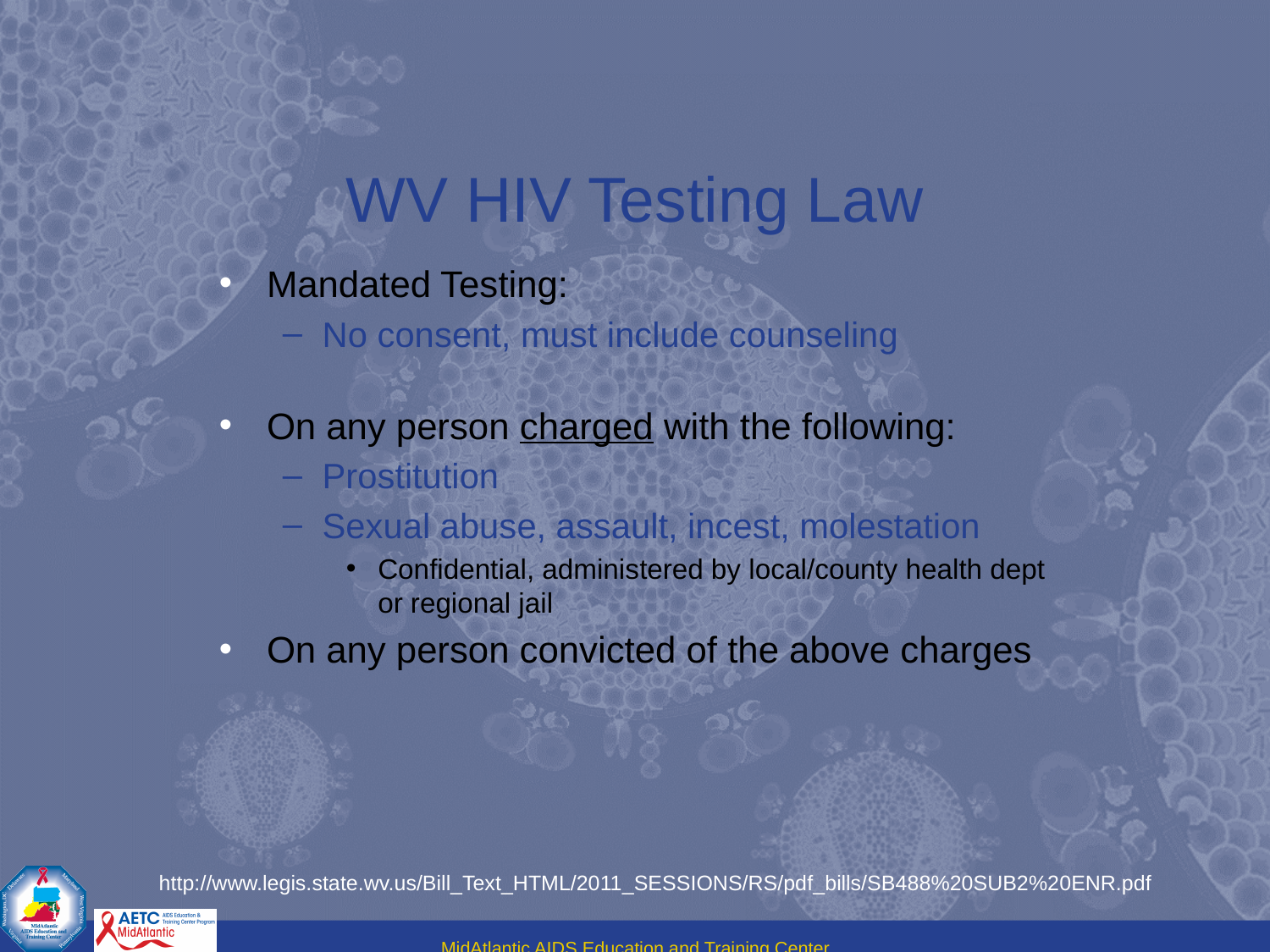

# WV HIV Testing Law
Mandated Testing:
No consent, must include counseling

On any person charged with the following:
Prostitution
Sexual abuse, assault, incest, molestation
Confidential, administered by local/county health dept or regional jail
On any person convicted of the above charges
http://www.legis.state.wv.us/Bill_Text_HTML/2011_SESSIONS/RS/pdf_bills/SB488%20SUB2%20ENR.pdf